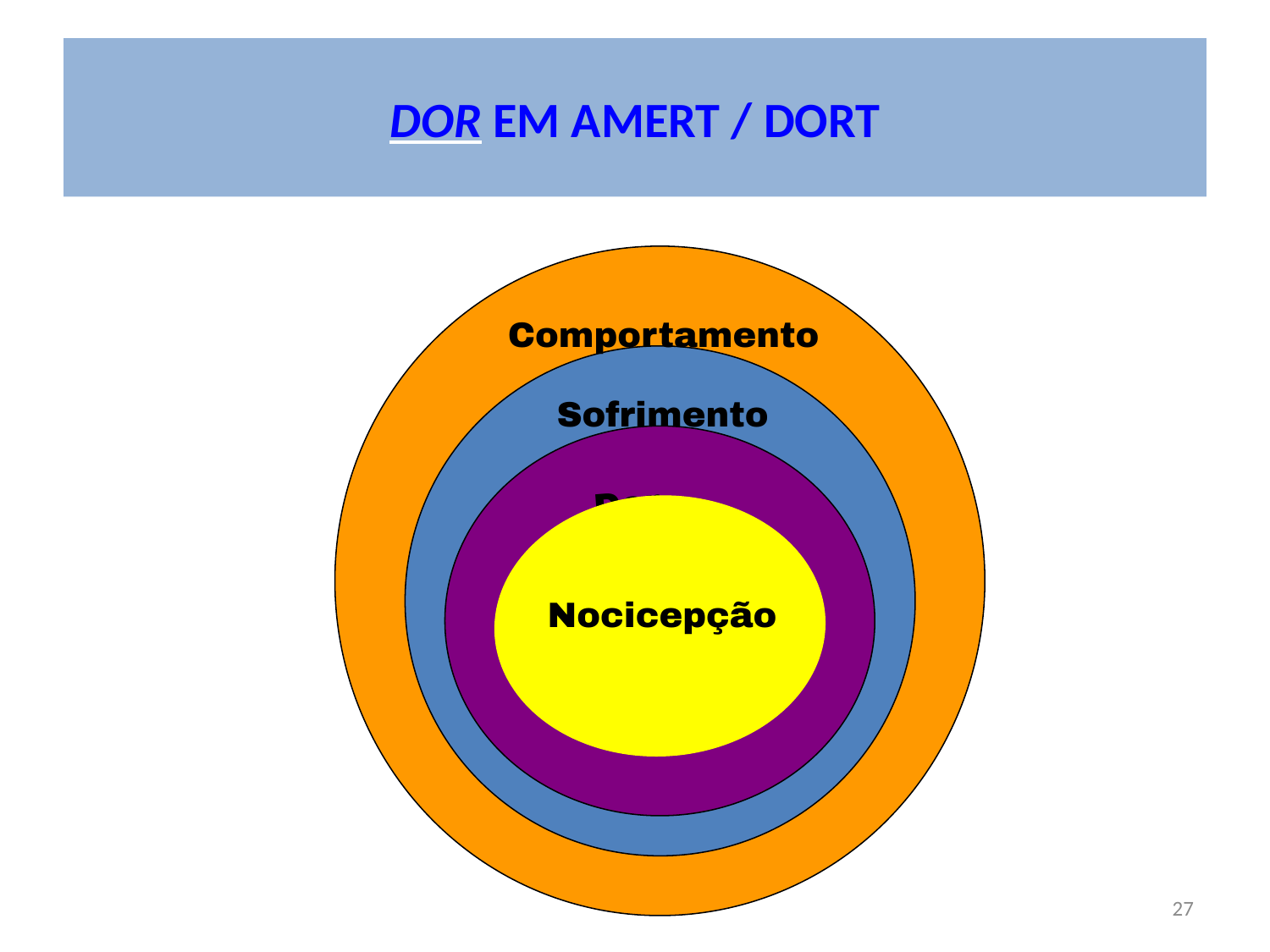

DOR EM AMERT / DORT

Comportamento

Sofrimento

Dor

Nocicepção
27